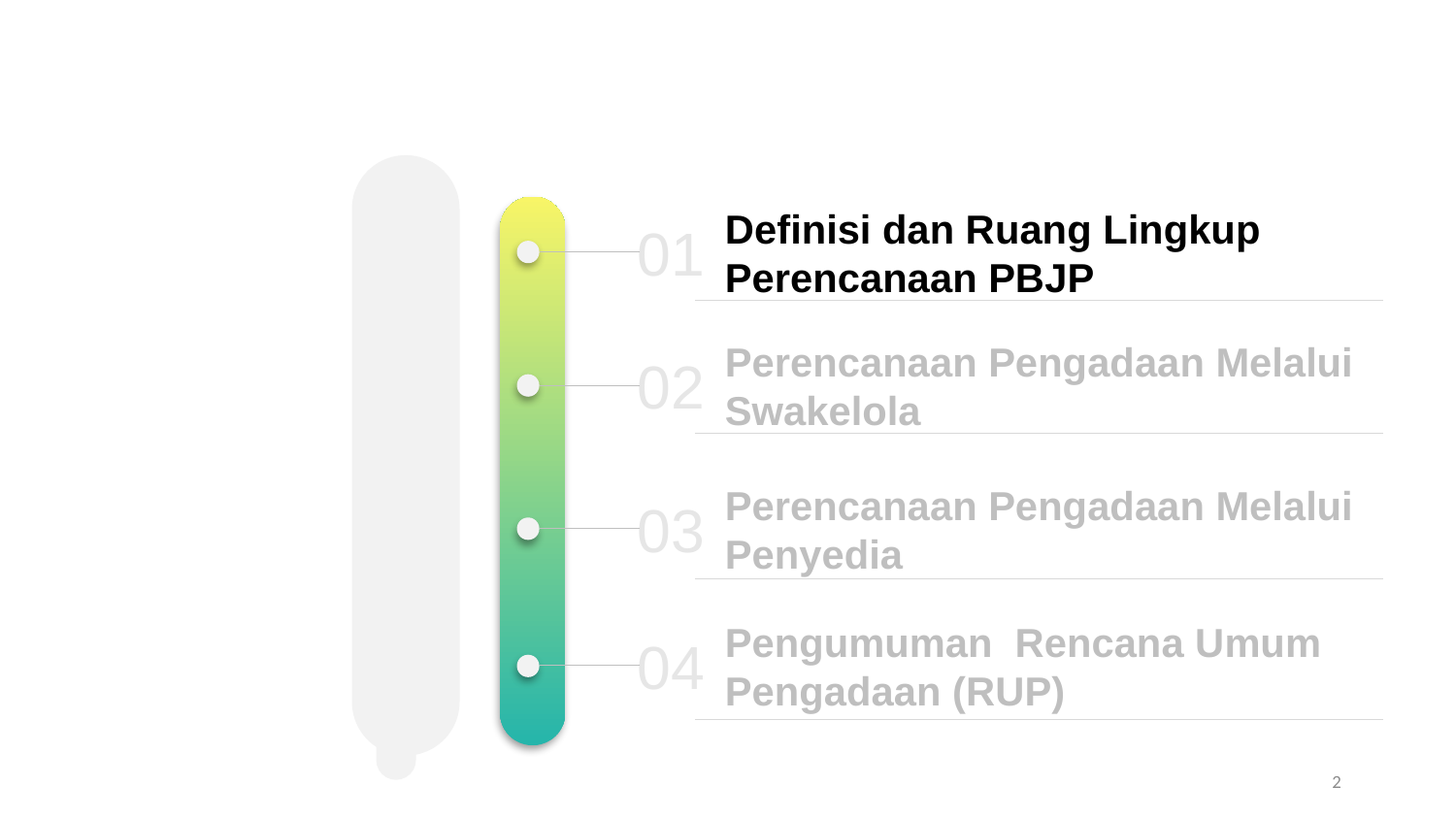

Definisi dan Ruang Lingkup Perencanaan PBJP
01

Perencanaan Pengadaan Melalui Swakelola
02

Perencanaan Pengadaan Melalui Penyedia
03

Pengumuman  Rencana Umum Pengadaan (RUP)
04

2